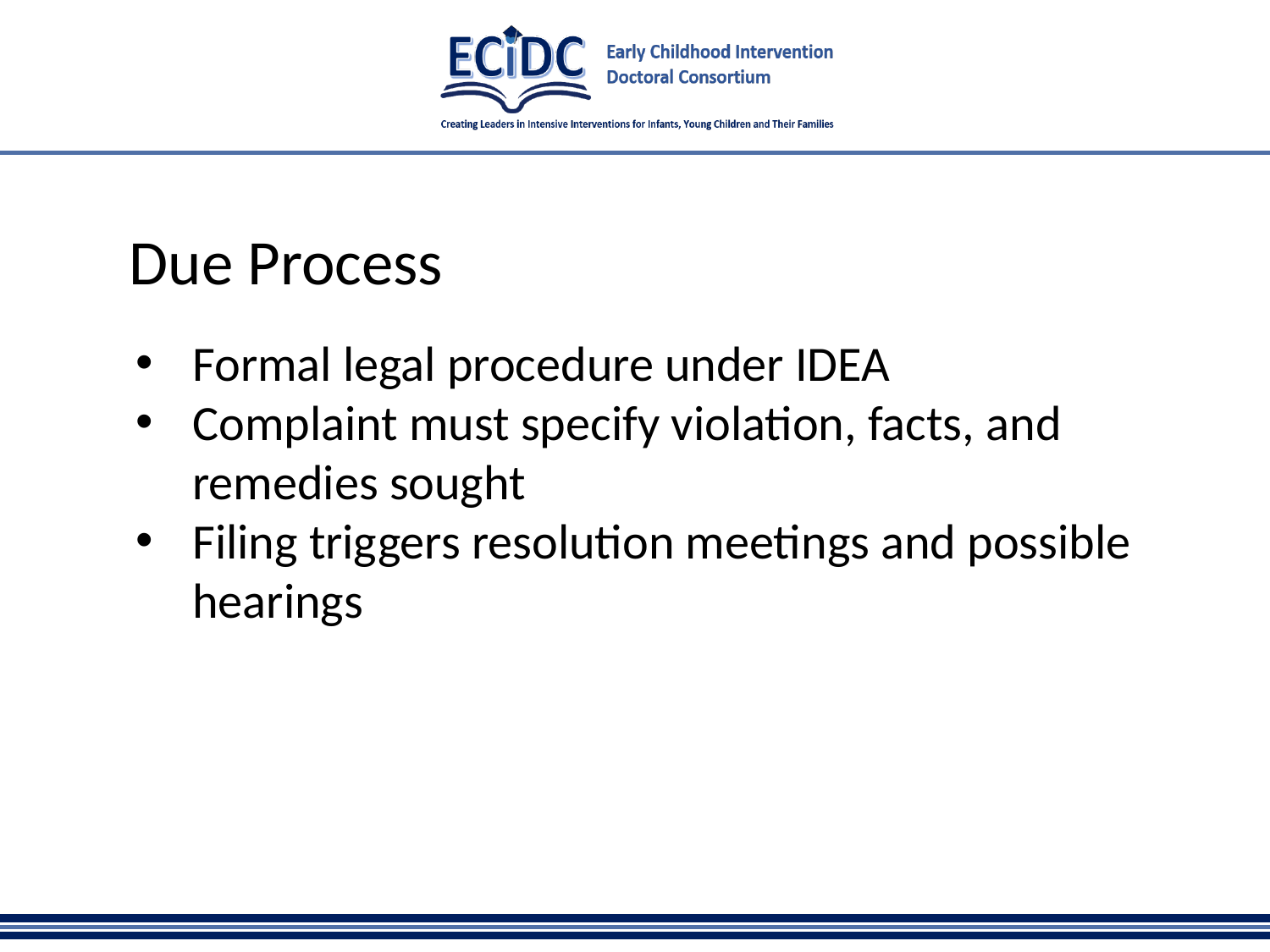

# Due Process
Formal legal procedure under IDEA
Complaint must specify violation, facts, and remedies sought
Filing triggers resolution meetings and possible hearings